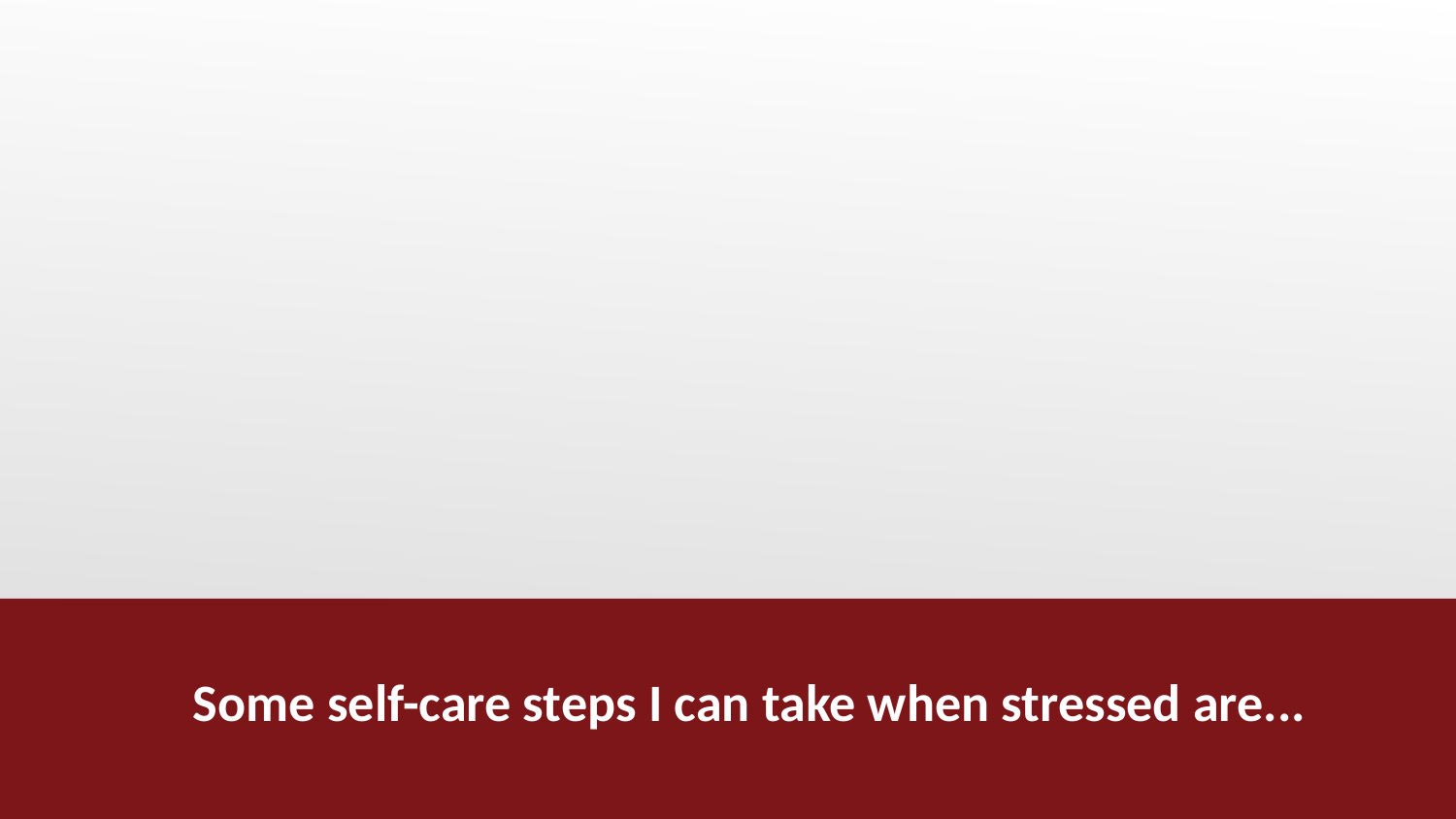

Some self-care steps I can take when stressed are...